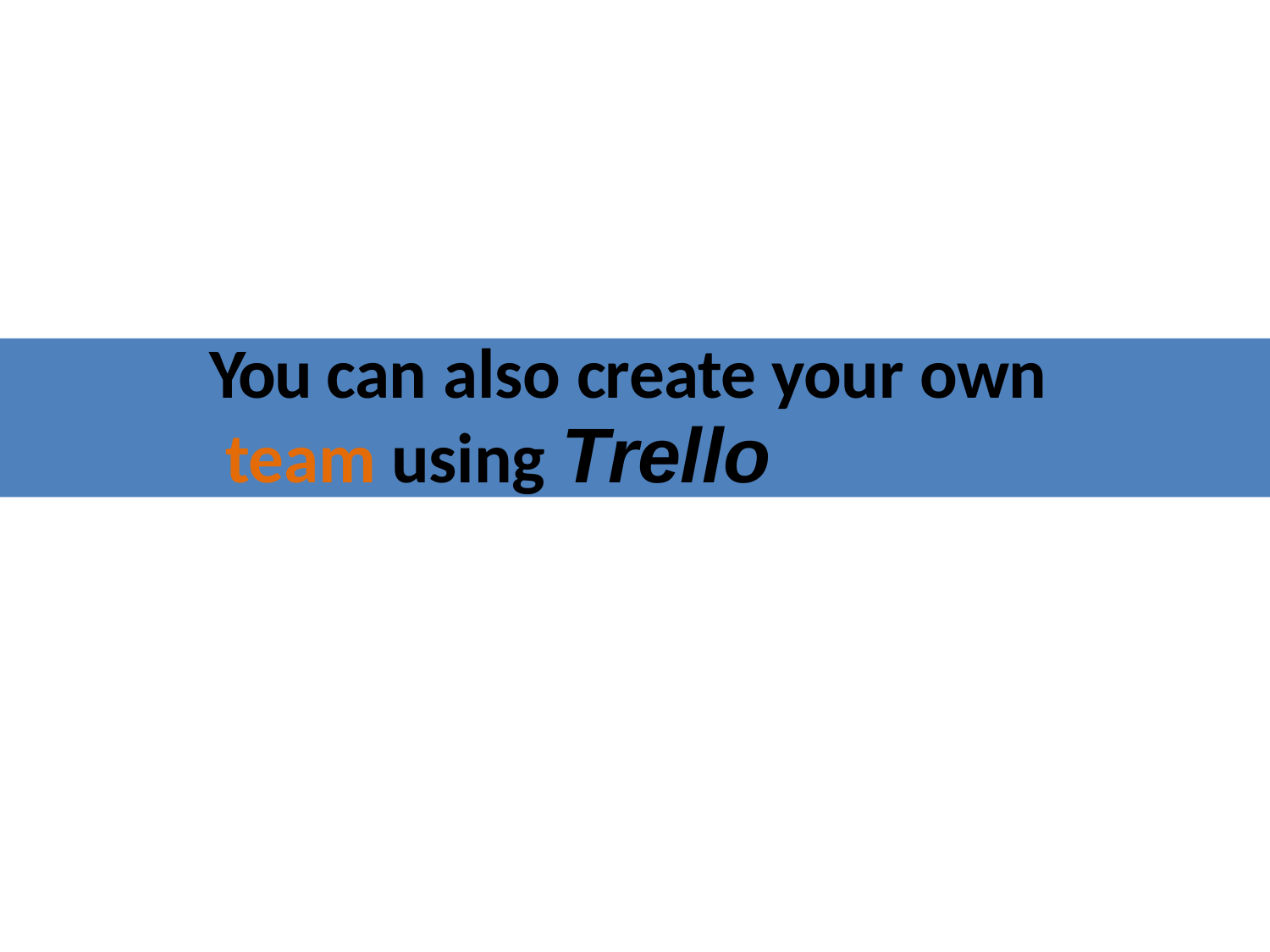

# You can also create your own  team using Trello

https://www.slideshare.net/MichelleLynCruz/trello-73198801